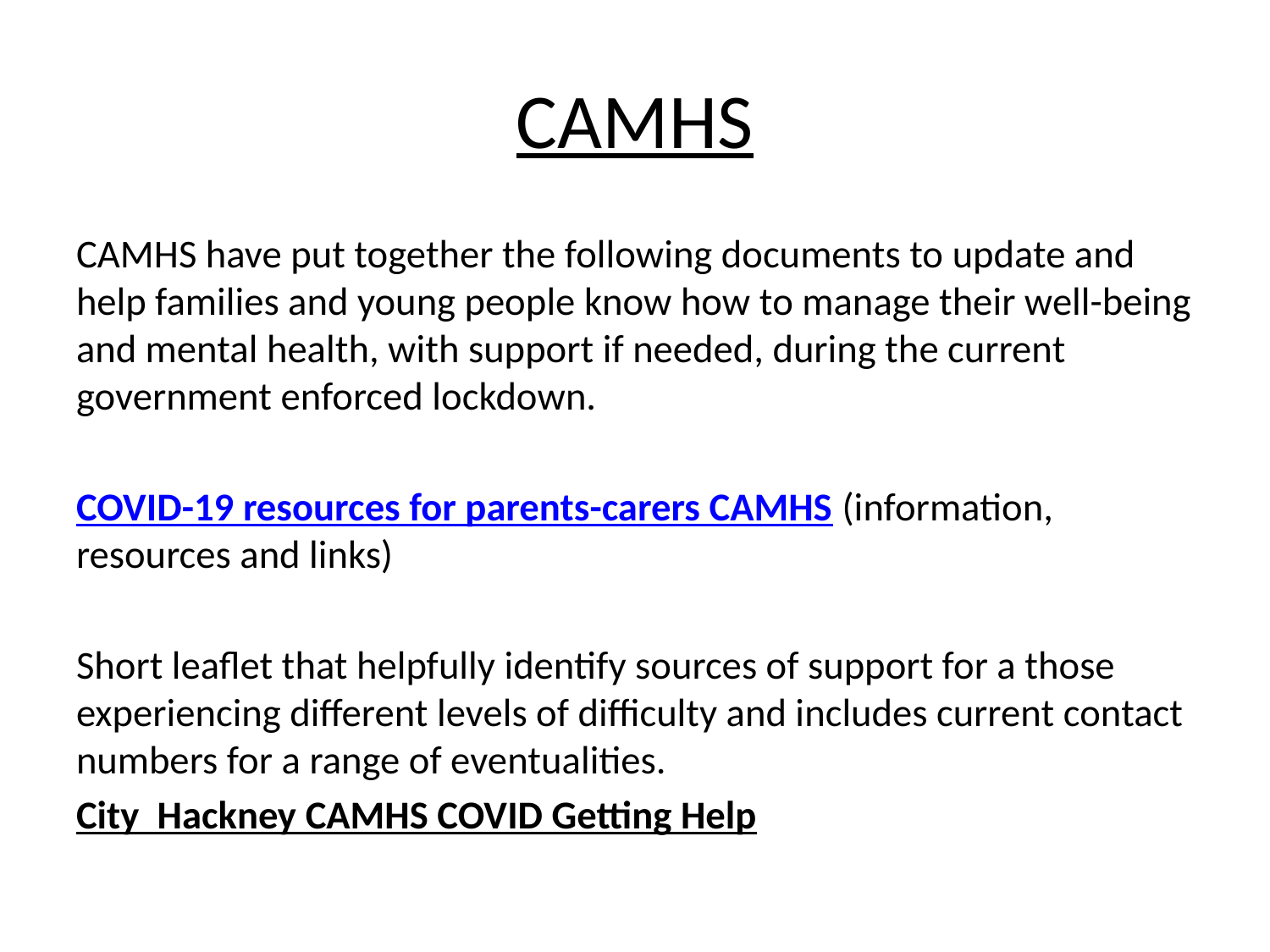

# CAMHS
CAMHS have put together the following documents to update and help families and young people know how to manage their well-being and mental health, with support if needed, during the current government enforced lockdown.

COVID-19 resources for parents-carers CAMHS (information, resources and links)

Short leaflet that helpfully identify sources of support for a those experiencing different levels of difficulty and includes current contact numbers for a range of eventualities.
City  Hackney CAMHS COVID Getting Help